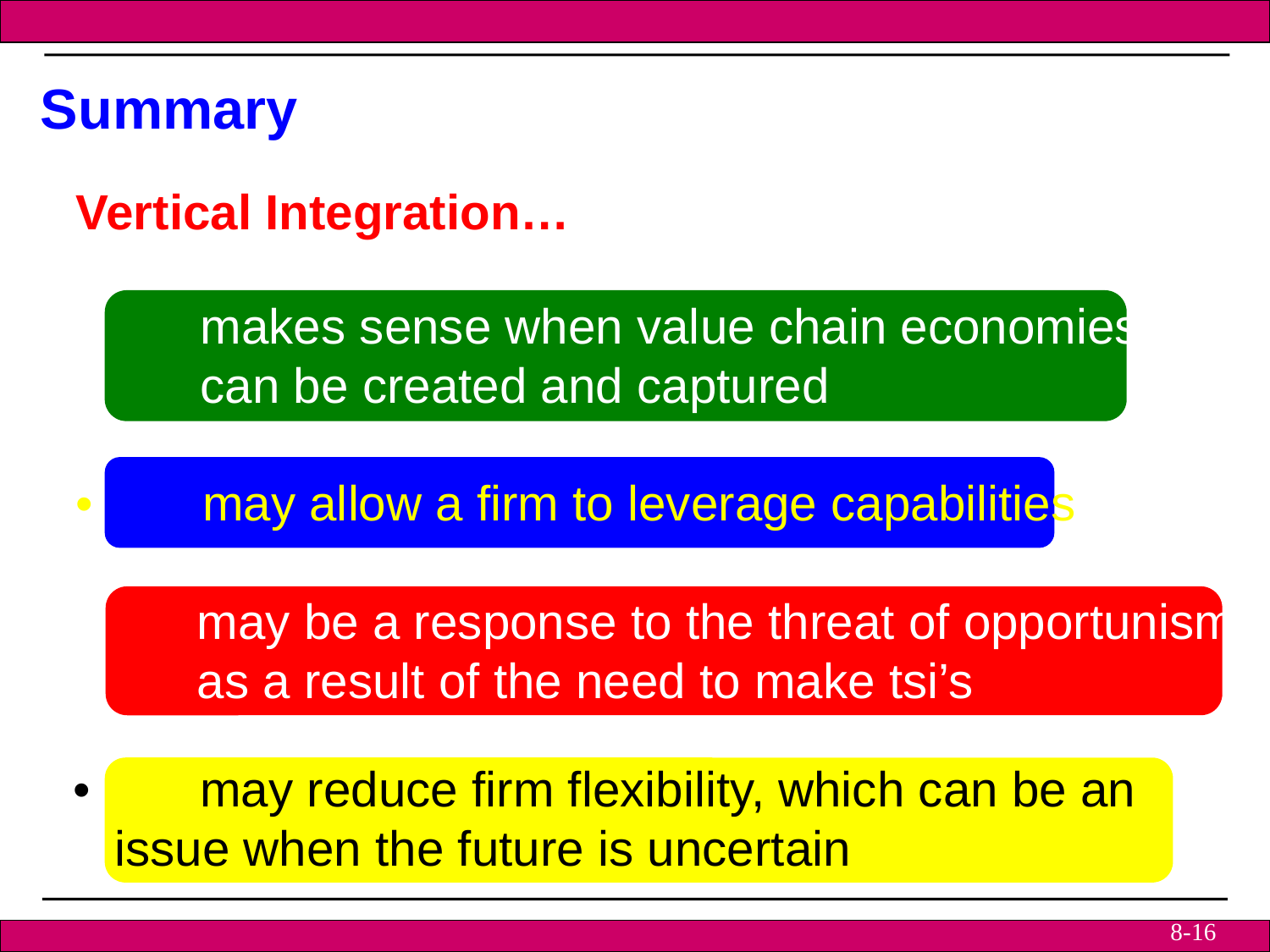

Summary
Vertical Integration…
•	makes sense when value chain economies
	can be created and captured

•	may allow a firm to leverage capabilities
•	may be a response to the threat of opportunism
	as a result of the need to make tsi’s

•	may reduce firm flexibility, which can be an
   issue when the future is uncertain